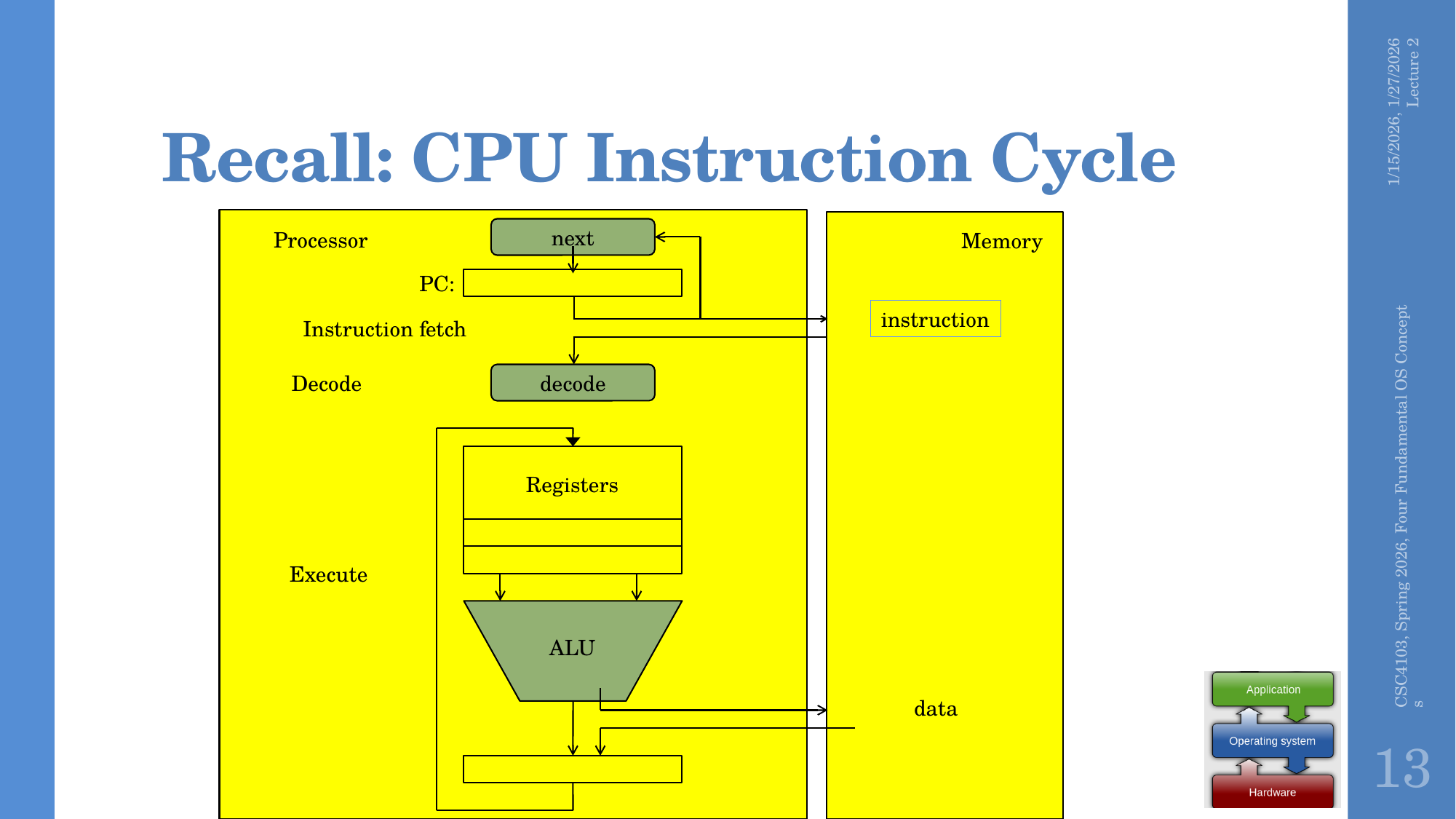

# Recall: CPU Instruction Cycle
1/15/2026, 1/27/2026 Lecture 2

next

Processor
Memory
PC:

instruction
Instruction fetch
Decode
decode

Registers

Execute

ALU

CSC4103, Spring 2026, Four Fundamental OS Concepts
data
13